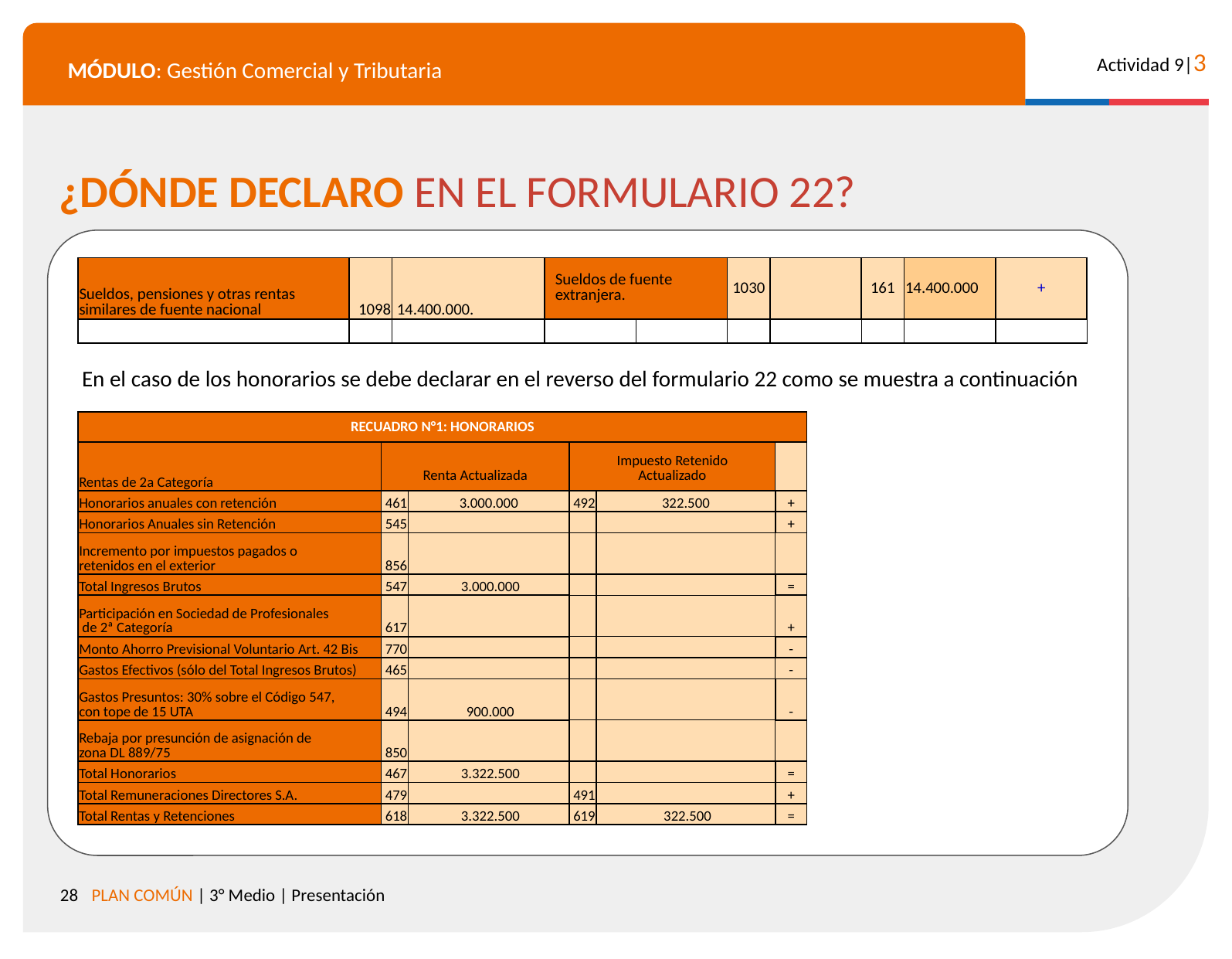

¿DÓNDE DECLARO EN EL FORMULARIO 22?

En el caso de los honorarios se debe declarar en el reverso del formulario 22 como se muestra a continuación
| Sueldos, pensiones y otras rentas similares de fuente nacional | 1098 | 14.400.000. | Sueldos de fuente extranjera. |  | 1030 |  | 161 | 14.400.000 | + |
| --- | --- | --- | --- | --- | --- | --- | --- | --- | --- |
|  |  |  |  |  |  |  |  |  |  |
| RECUADRO N°1: HONORARIOS |  |  |  |  |  |
| --- | --- | --- | --- | --- | --- |
| Rentas de 2a Categoría | Renta Actualizada |  | Impuesto Retenido Actualizado |  |  |
| Honorarios anuales con retención | 461 | 3.000.000 | 492 | 322.500 | + |
| Honorarios Anuales sin Retención | 545 |  |  |  | + |
| Incremento por impuestos pagados o retenidos en el exterior | 856 |  |  |  |  |
| Total Ingresos Brutos | 547 | 3.000.000 |  |  | = |
| Participación en Sociedad de Profesionales de 2ª Categoría | 617 |  |  |  | + |
| Monto Ahorro Previsional Voluntario Art. 42 Bis | 770 |  |  |  | - |
| Gastos Efectivos (sólo del Total Ingresos Brutos) | 465 |  |  |  | - |
| Gastos Presuntos: 30% sobre el Código 547, con tope de 15 UTA | 494 | 900.000 |  |  | - |
| Rebaja por presunción de asignación de zona DL 889/75 | 850 |  |  |  |  |
| Total Honorarios | 467 | 3.322.500 |  |  | = |
| Total Remuneraciones Directores S.A. | 479 |  | 491 |  | + |
| Total Rentas y Retenciones | 618 | 3.322.500 | 619 | 322.500 | = |